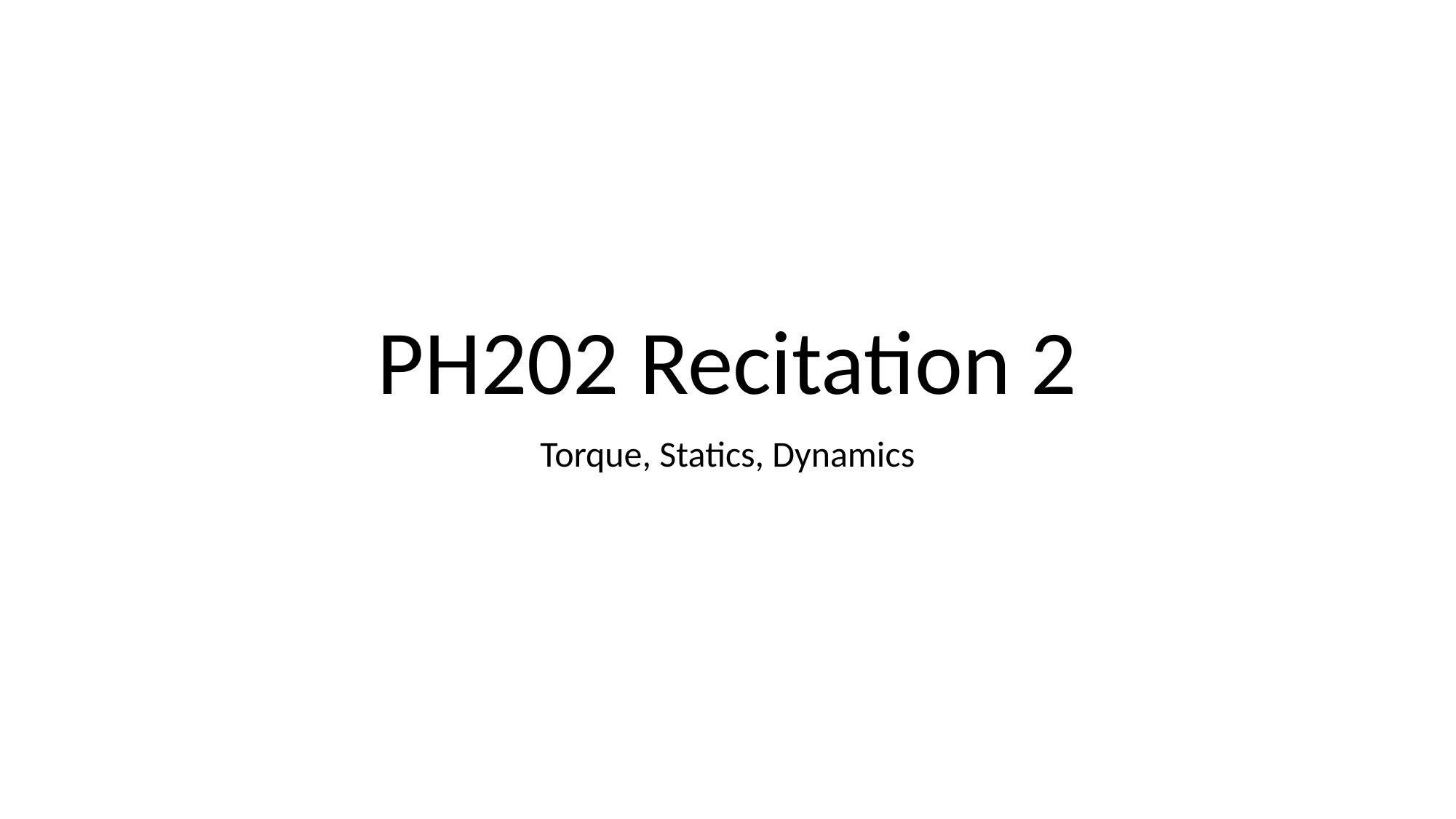

# PH202 Recitation 2
Torque, Statics, Dynamics